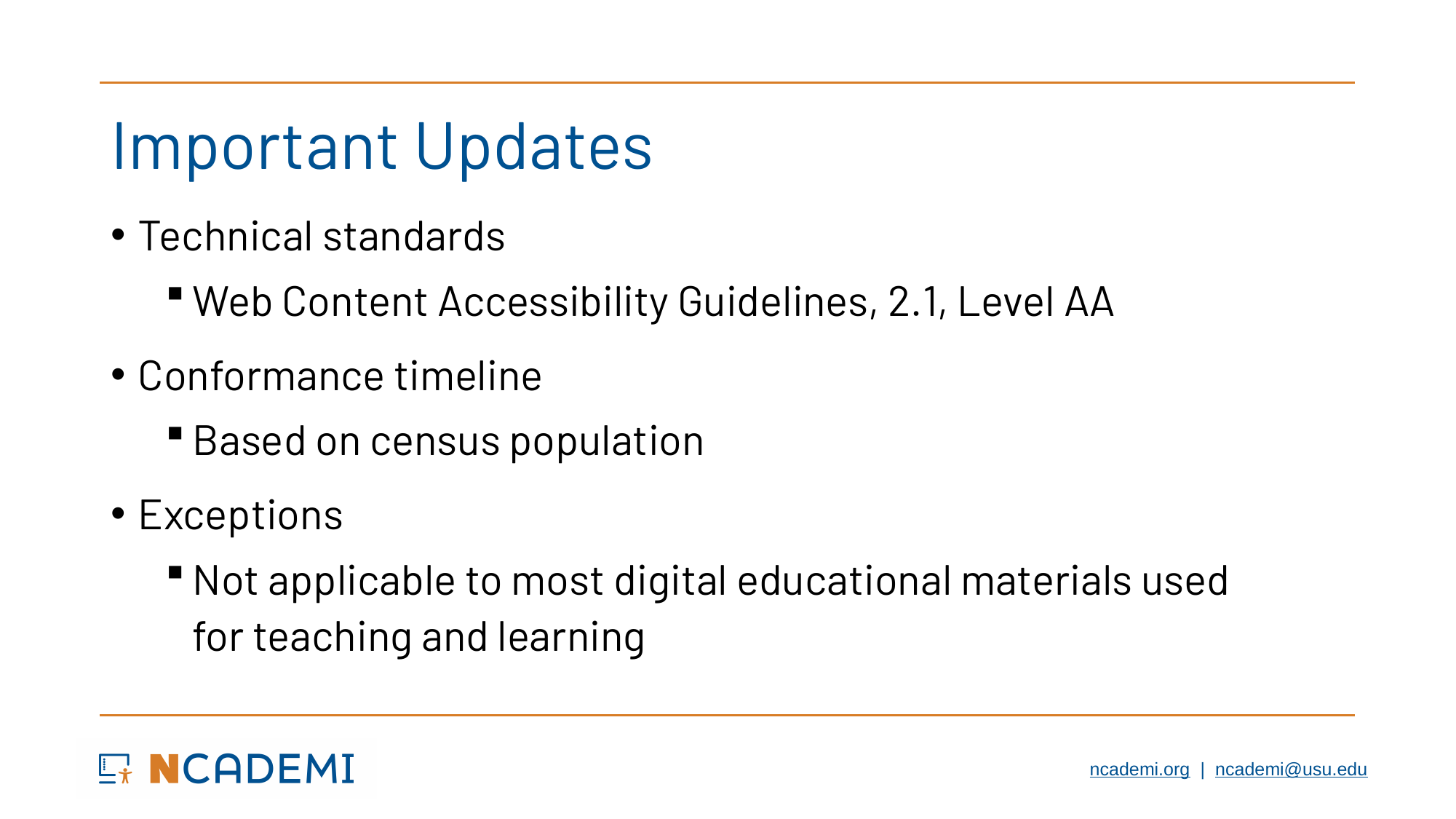

# Important Updates
Technical standards​
Web Content Accessibility Guidelines, 2.1, Level AA​
Conformance timeline
Based on census population​
Exceptions​
Not applicable to most digital educational materials used for teaching and learning